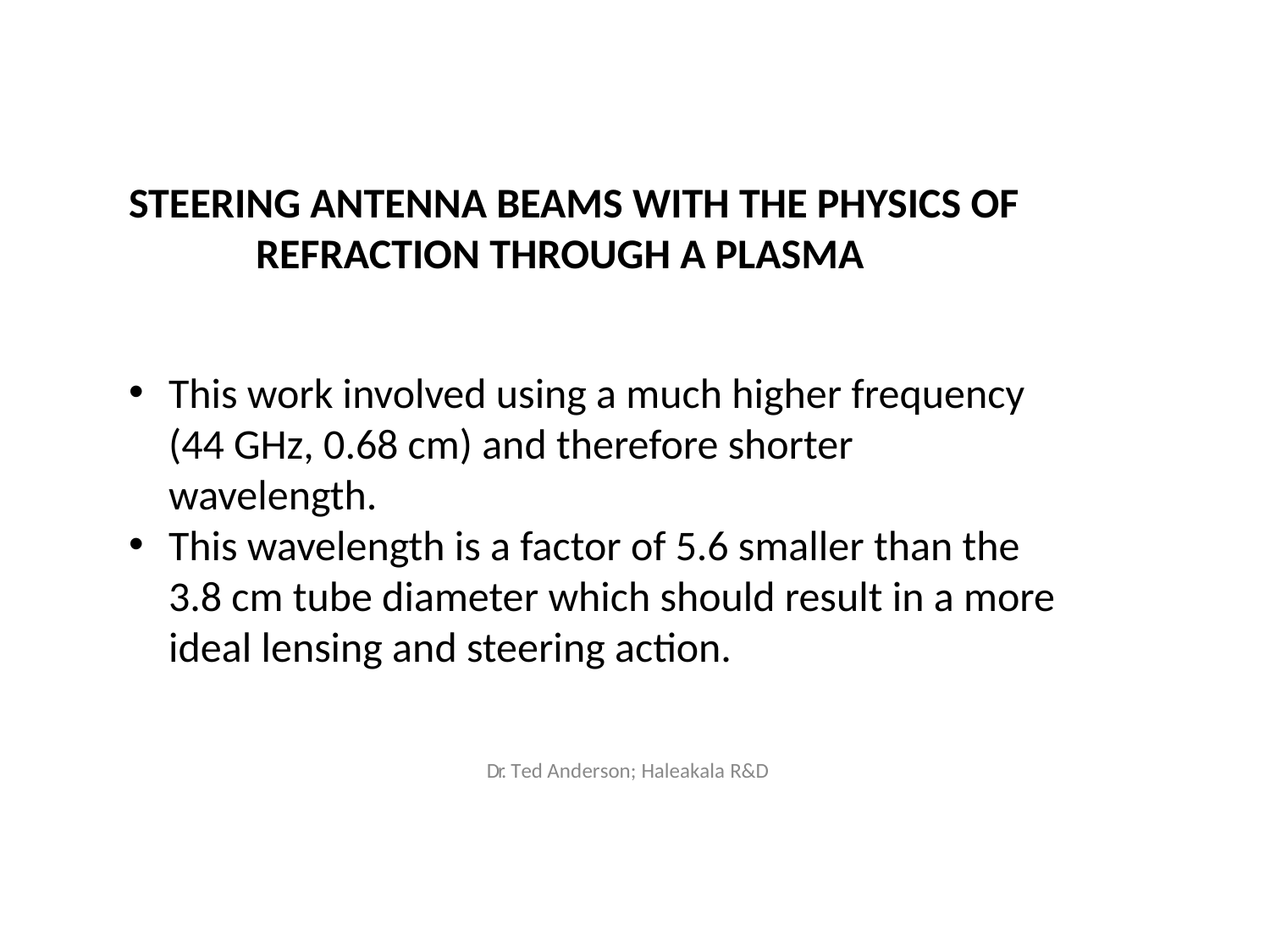

STEERING ANTENNA BEAMS WITH THE PHYSICS OF 	REFRACTION THROUGH A PLASMA

This work involved using a much higher frequency (44 GHz, 0.68 cm) and therefore shorter wavelength.
This wavelength is a factor of 5.6 smaller than the 3.8 cm tube diameter which should result in a more ideal lensing and steering action.

Dr.  Ted Anderson; Haleakala R&D